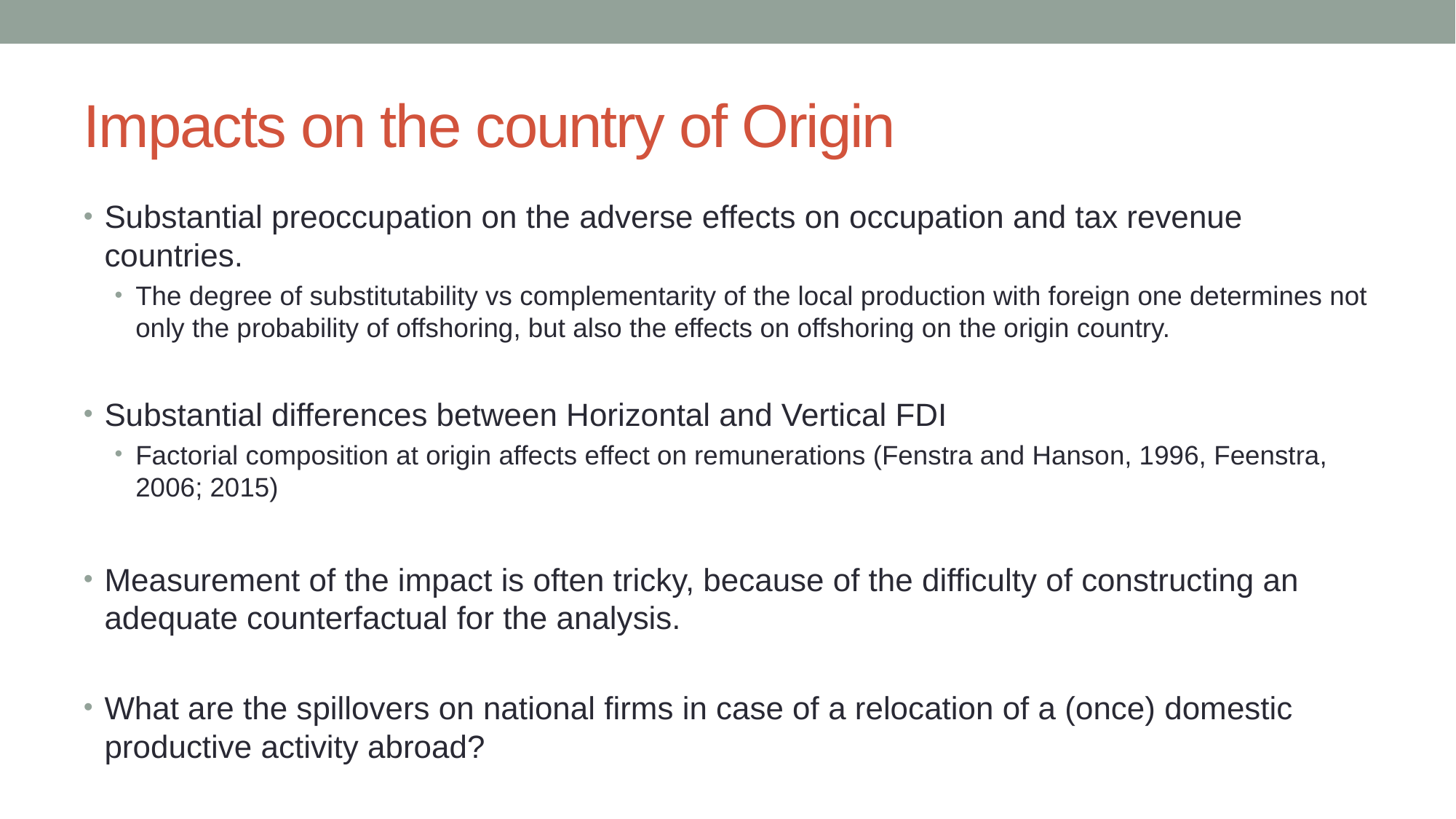

# Impacts on the country of Origin
Substantial preoccupation on the adverse effects on occupation and tax revenue countries.
The degree of substitutability vs complementarity of the local production with foreign one determines not only the probability of offshoring, but also the effects on offshoring on the origin country.

Substantial differences between Horizontal and Vertical FDI
Factorial composition at origin affects effect on remunerations (Fenstra and Hanson, 1996, Feenstra, 2006; 2015)

Measurement of the impact is often tricky, because of the difficulty of constructing an adequate counterfactual for the analysis.

What are the spillovers on national firms in case of a relocation of a (once) domestic productive activity abroad?